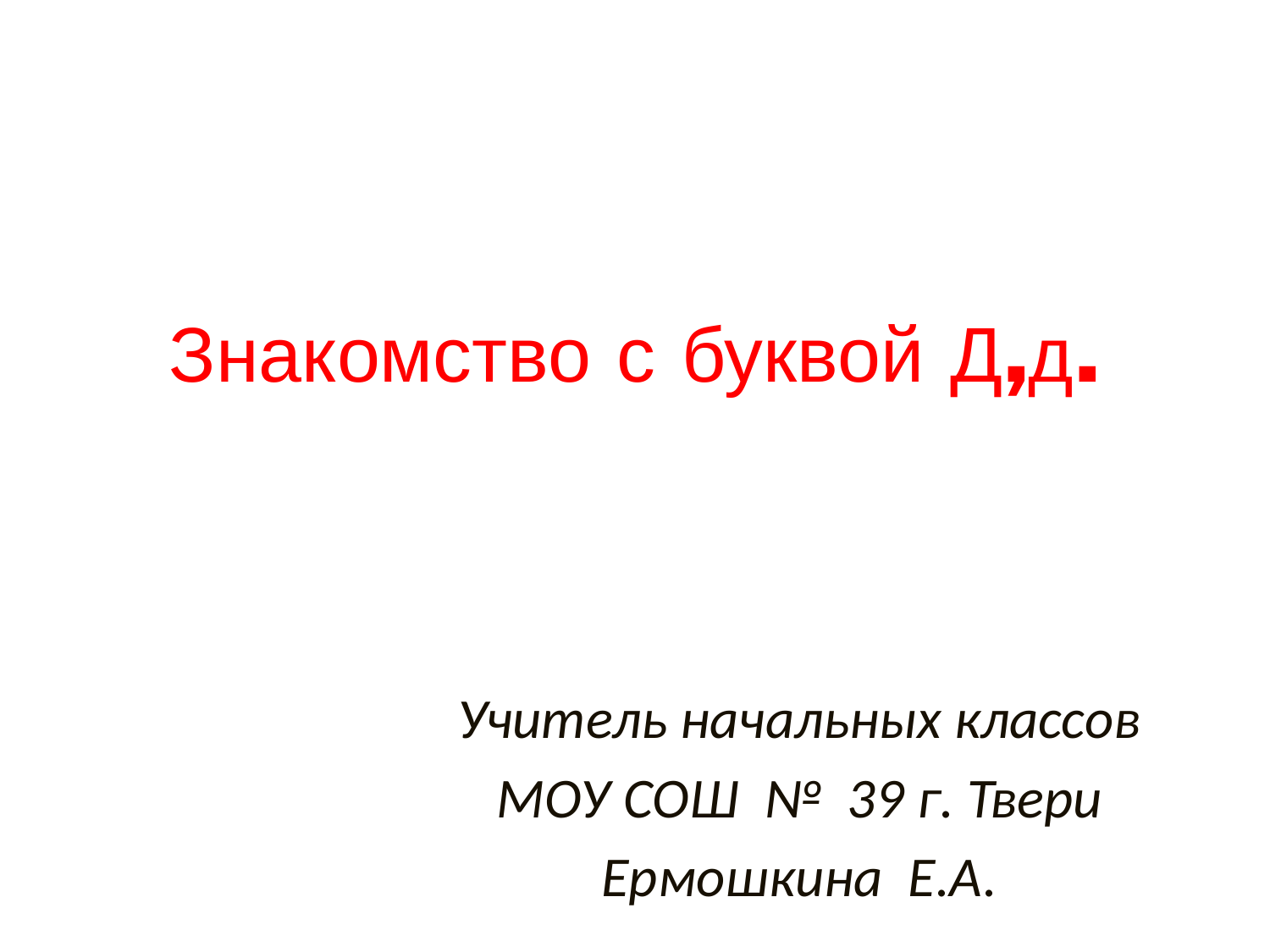

# Знакомство с буквой Д,д.
Учитель начальных классов
МОУ СОШ  №  39 г. Твери
Ермошкина  Е.А.